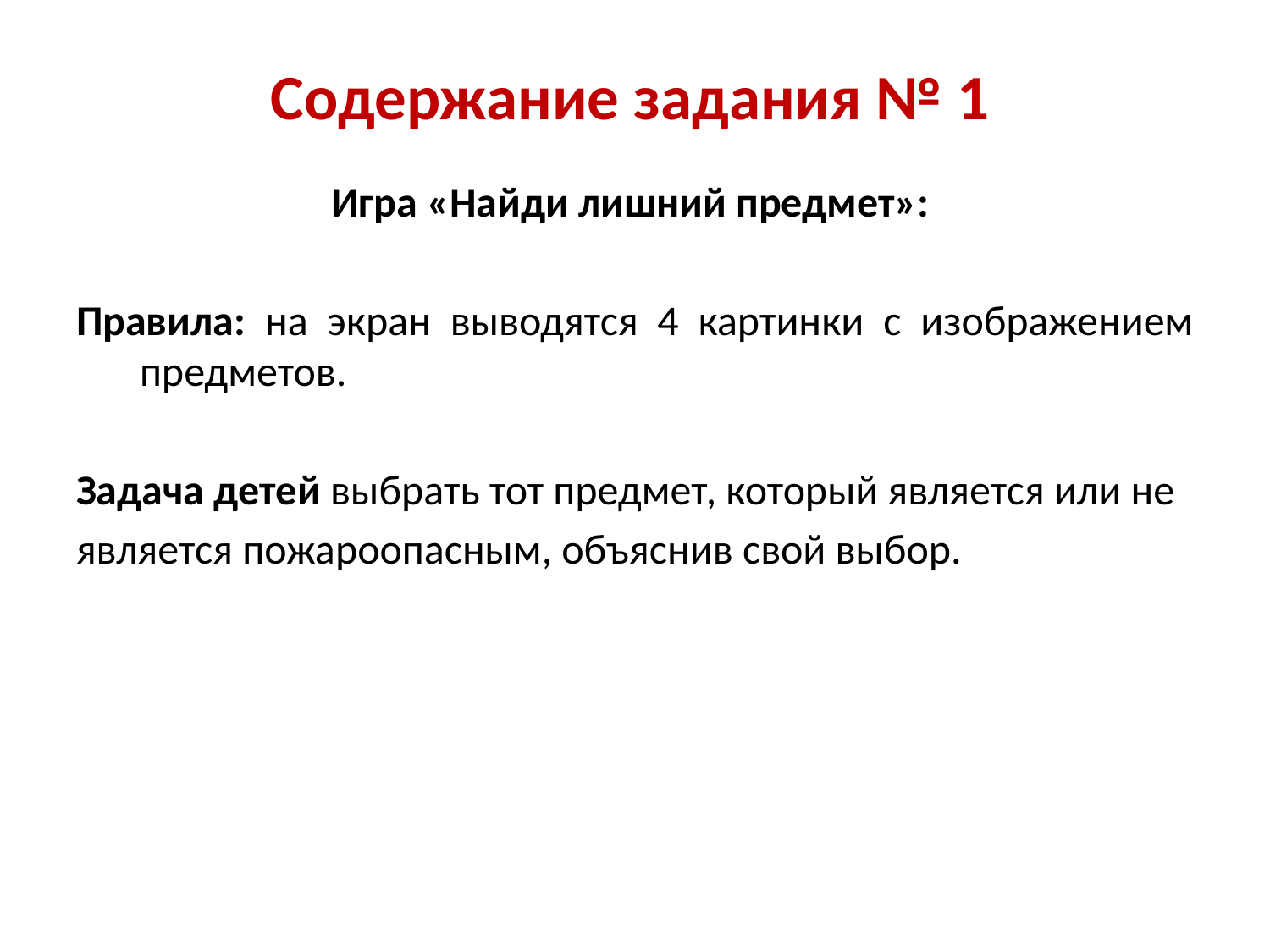

Содержание задания № 1
Игра «Найди лишний предмет»:

Правила: на экран выводятся 4 картинки с изображением предметов.

Задача детей выбрать тот предмет, который является или не
является пожароопасным, объяснив свой выбор.